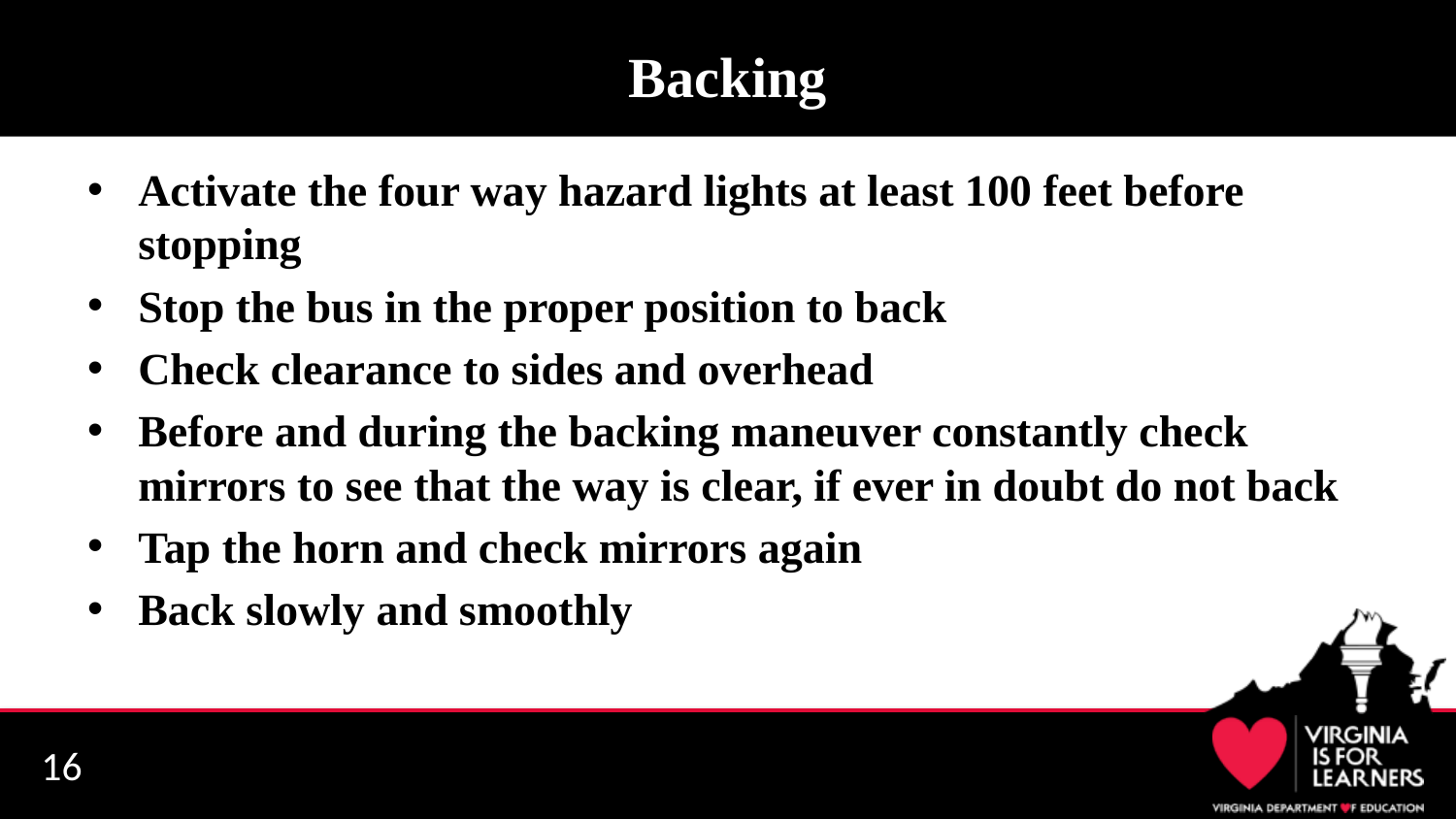

# Backing
Activate the four way hazard lights at least 100 feet before stopping
Stop the bus in the proper position to back
Check clearance to sides and overhead
Before and during the backing maneuver constantly check mirrors to see that the way is clear, if ever in doubt do not back
Tap the horn and check mirrors again
Back slowly and smoothly